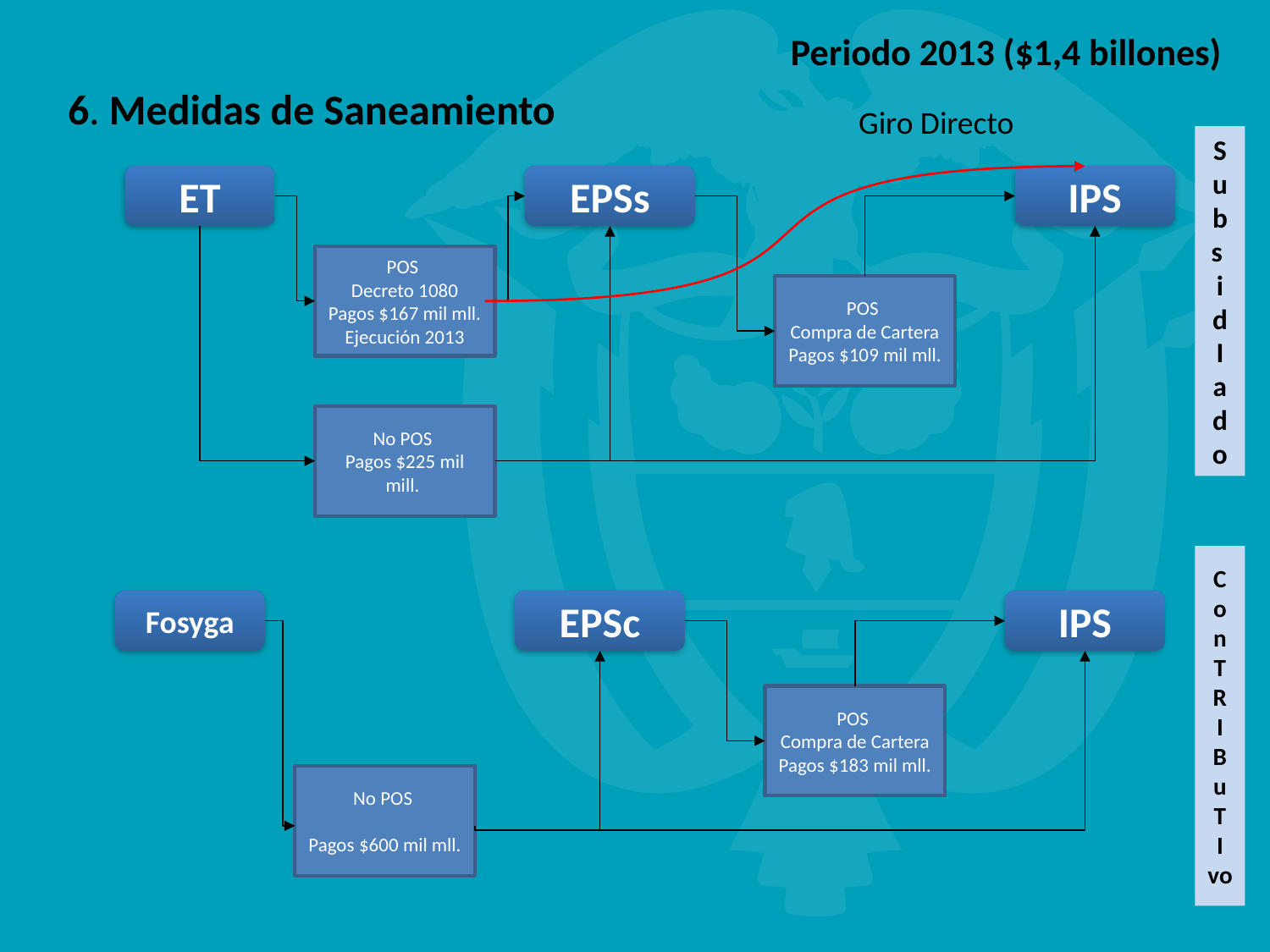

Periodo 2013 ($1,4 billones)
6. Medidas de Saneamiento

Giro Directo
Sub s
i d
I
ado
ET
EPSs
IPS
POS
Decreto 1080
Pagos $167 mil mll. Ejecución 2013
POS
Compra de Cartera
Pagos $109 mil mll.
No POS
Pagos $225 mil mill.
Con
T
R
I
Bu
T
I
vo
Fosyga
EPSc
IPS
POS
Compra de Cartera
Pagos $183 mil mll.
No POS

Pagos $600 mil mll.